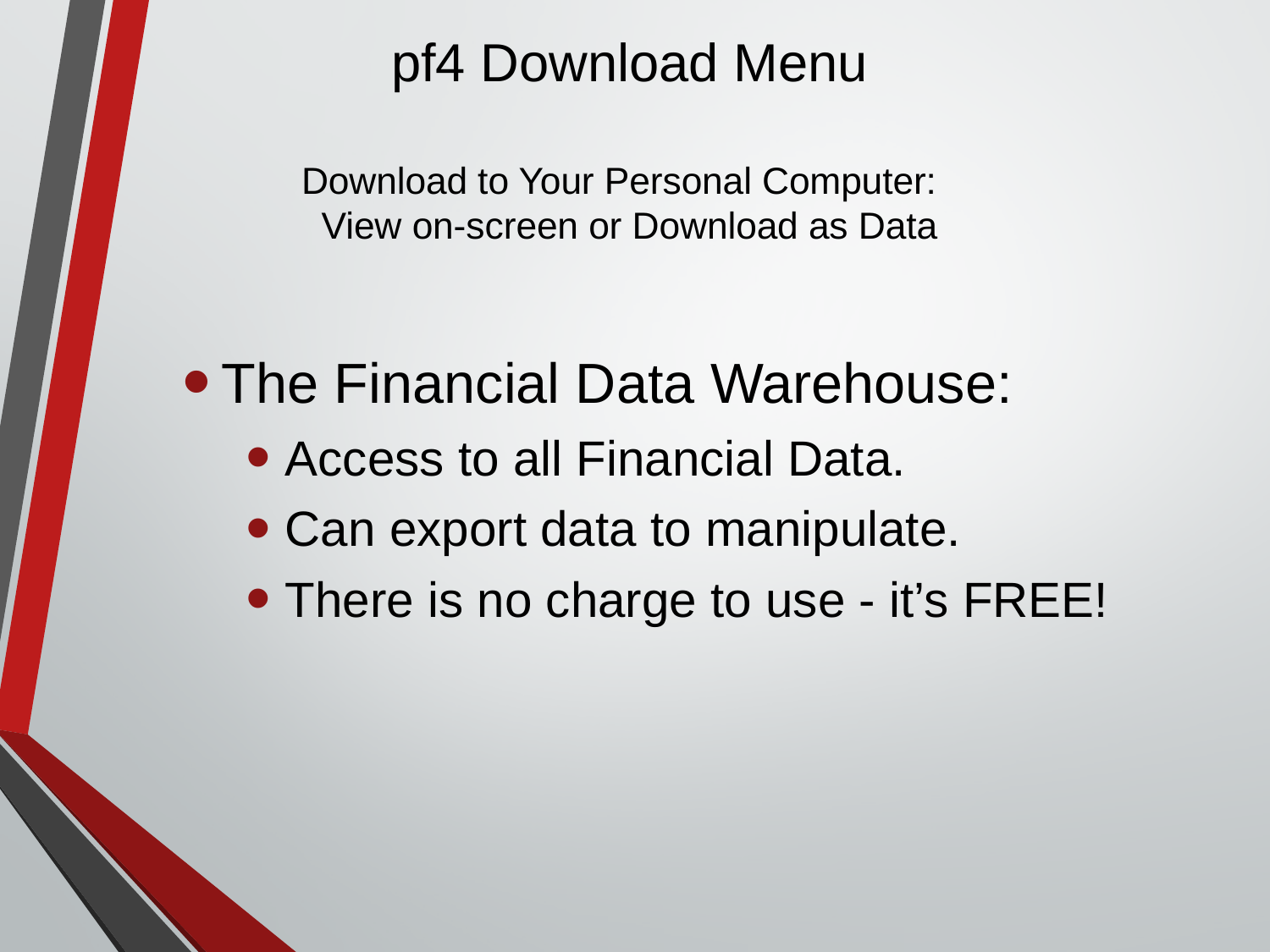

# pf4 Download Menu Download to Your Personal Computer: View on-screen or Download as Data
The Financial Data Warehouse:
Access to all Financial Data.
Can export data to manipulate.
There is no charge to use - it’s FREE!